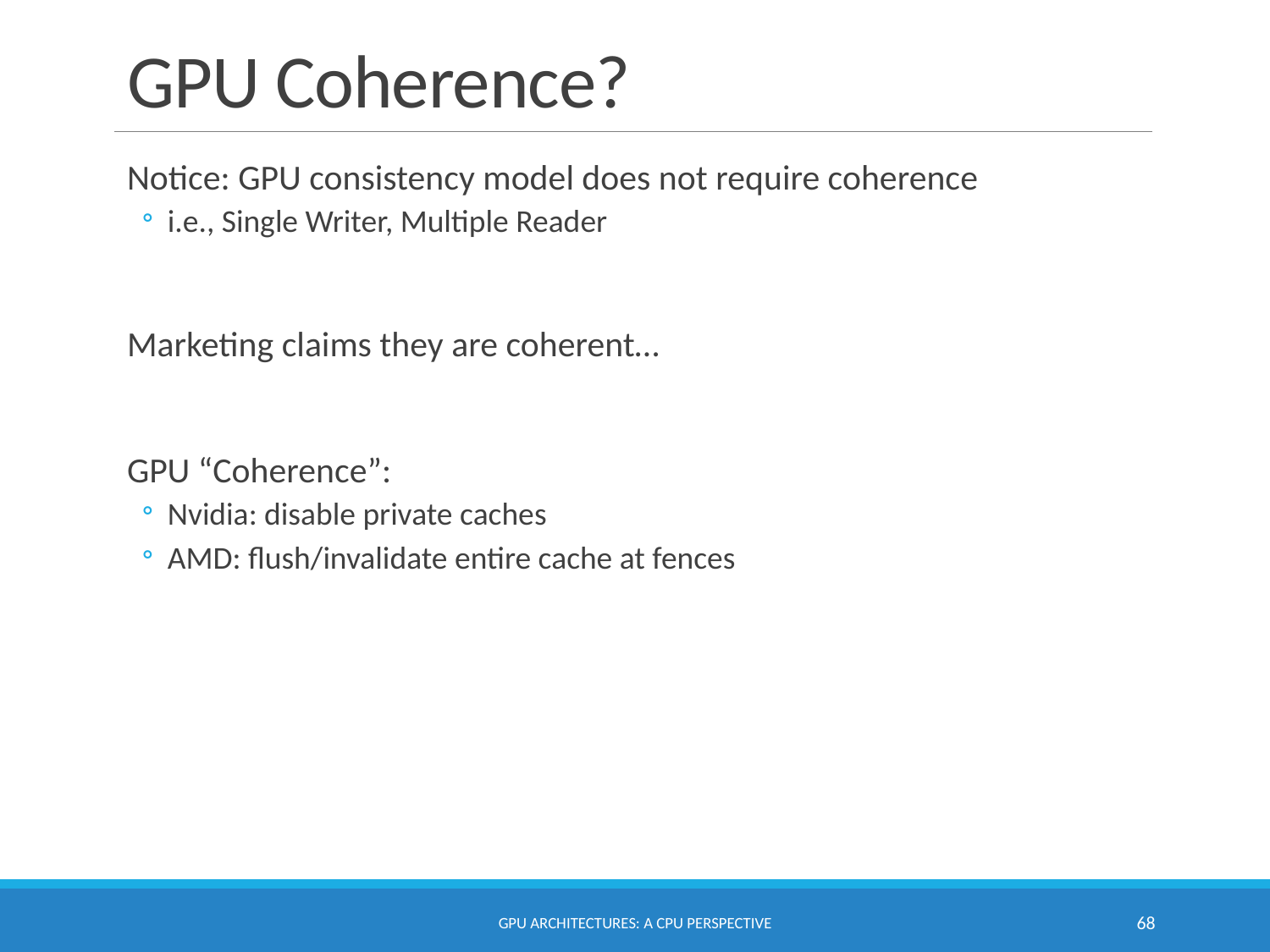

# GPU Coherence?
Notice: GPU consistency model does not require coherence
i.e., Single Writer, Multiple Reader

Marketing claims they are coherent…

GPU “Coherence”:
Nvidia: disable private caches
AMD: flush/invalidate entire cache at fences
GPU Architectures: A CPU Perspective
68